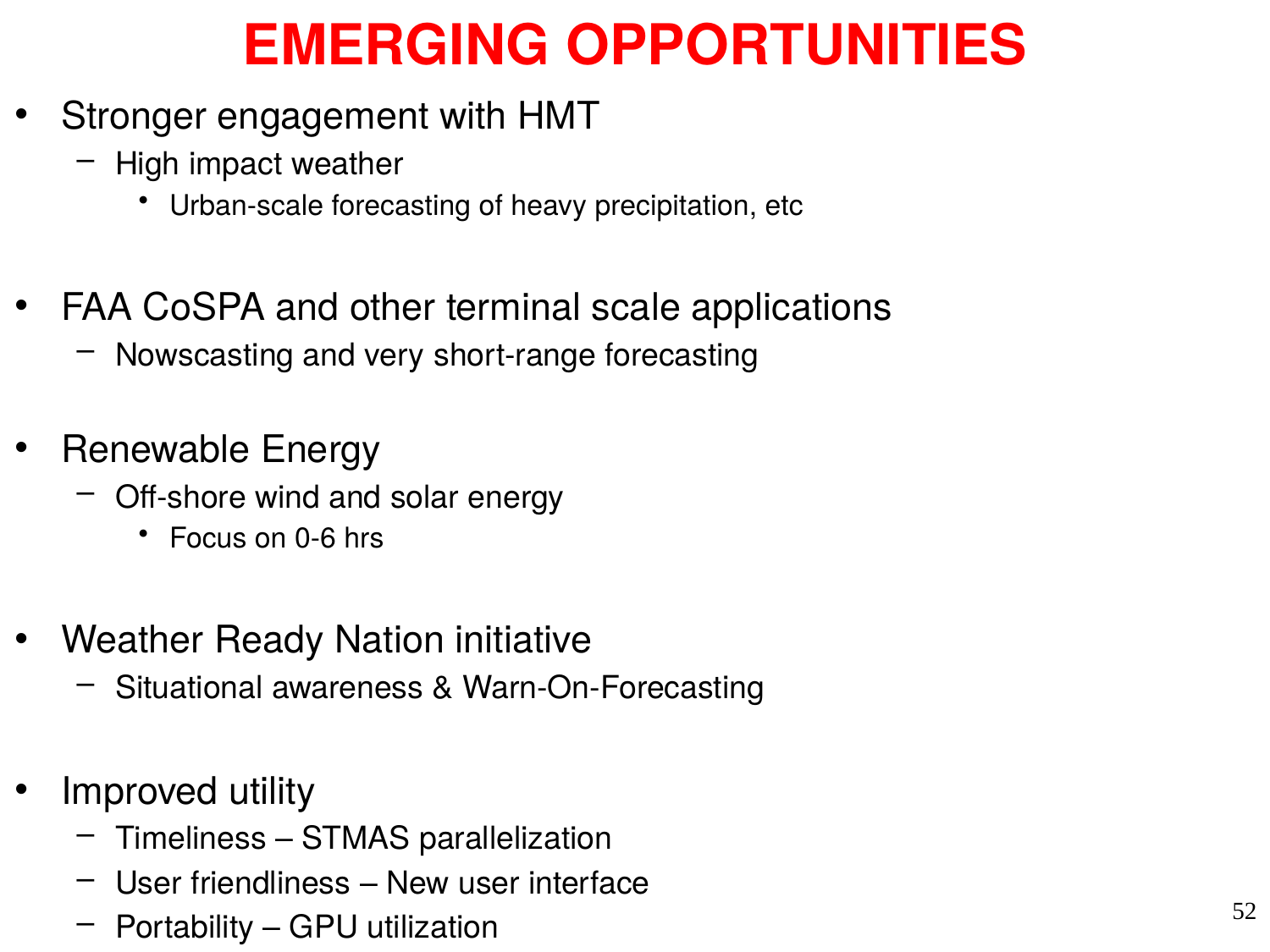

# EMERGING OPPORTUNITIES
Stronger engagement with HMT
High impact weather
Urban-scale forecasting of heavy precipitation, etc

FAA CoSPA and other terminal scale applications
Nowscasting and very short-range forecasting

Renewable Energy
Off-shore wind and solar energy
Focus on 0-6 hrs

Weather Ready Nation initiative
Situational awareness & Warn-On-Forecasting

Improved utility
Timeliness – STMAS parallelization
User friendliness – New user interface
Portability – GPU utilization

52